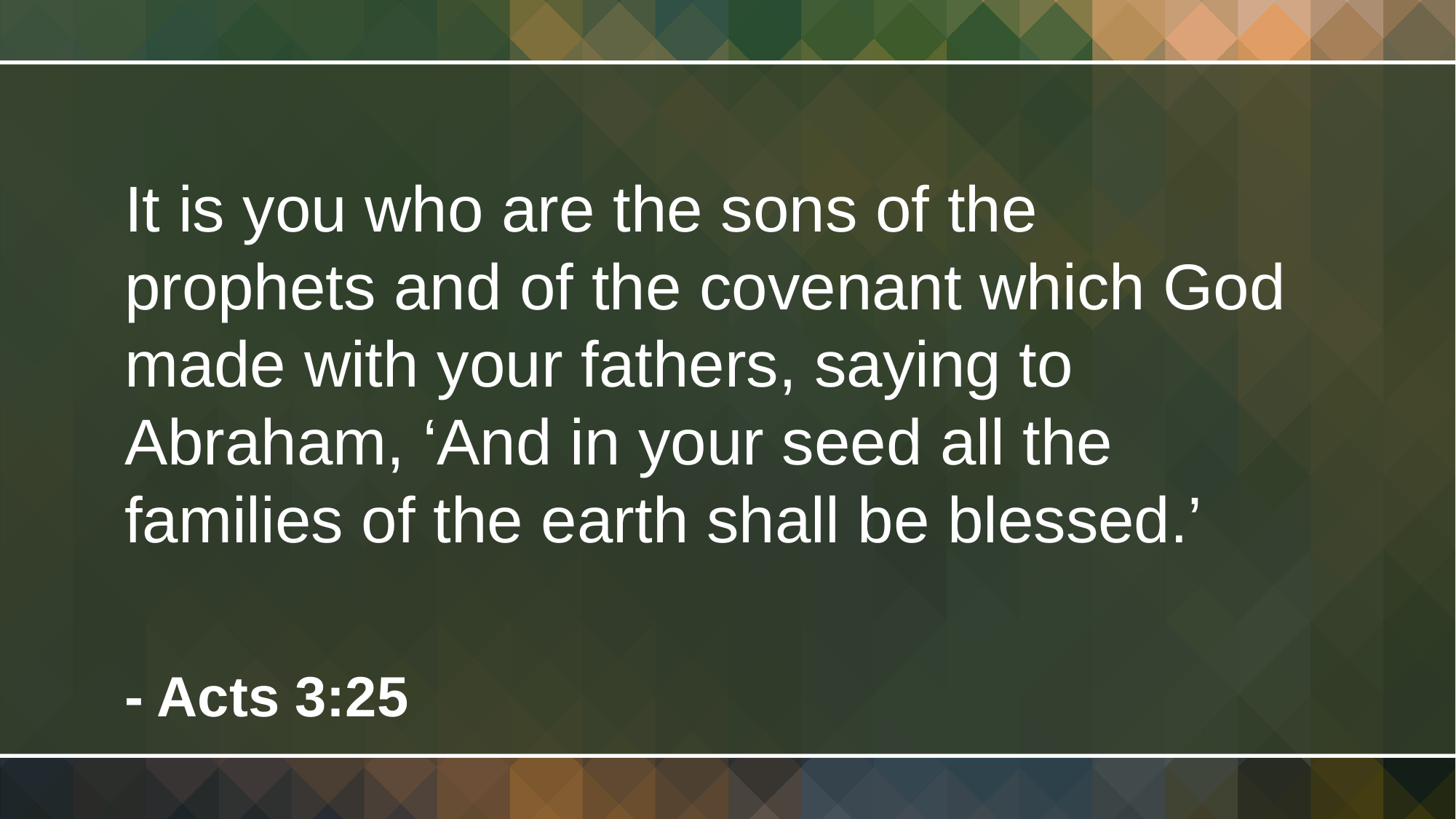

It is you who are the sons of the prophets and of the covenant which God made with your fathers, saying to Abraham, ‘And in your seed all the families of the earth shall be blessed.’
- Acts 3:25